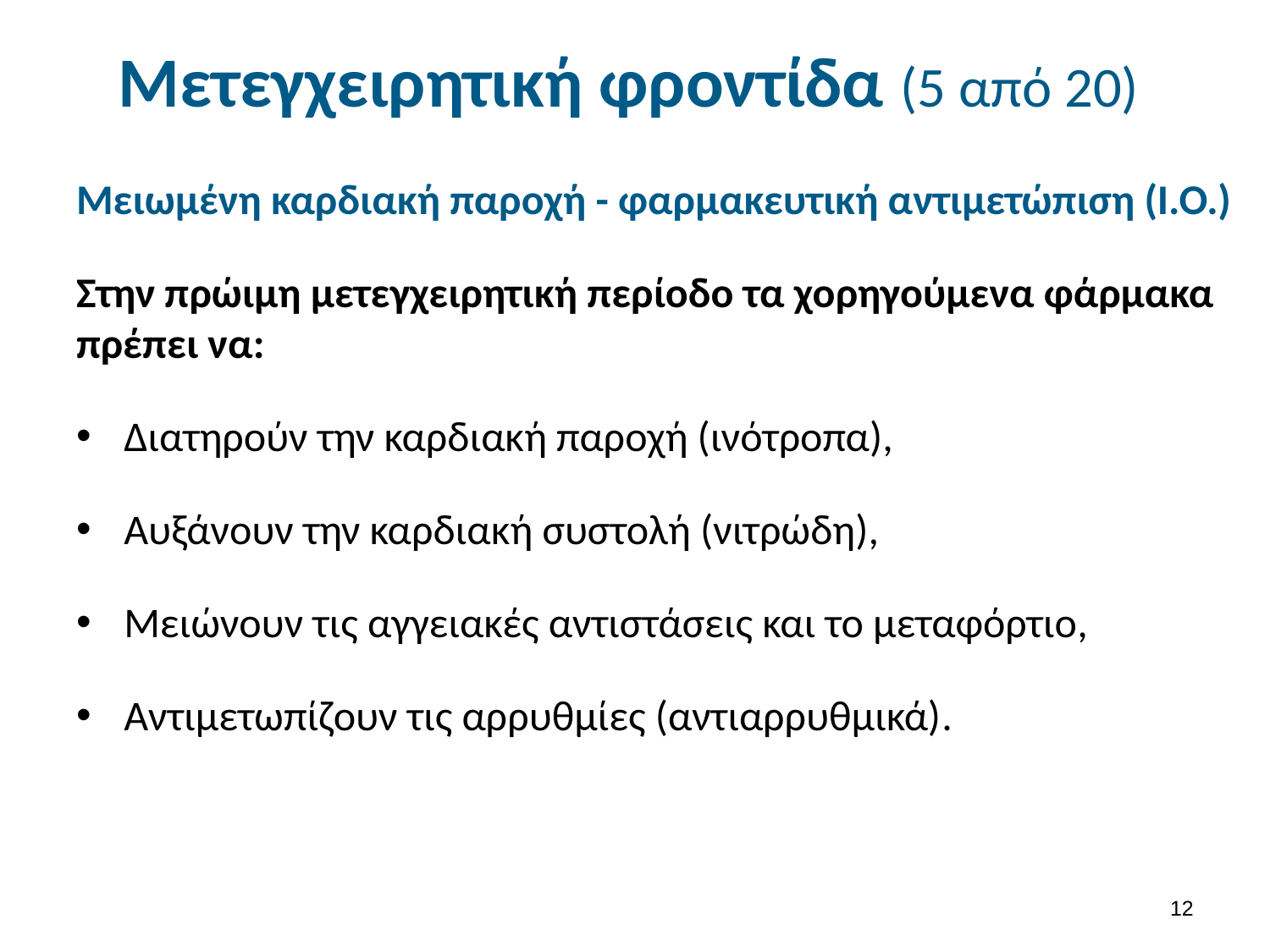

# Μετεγχειρητική φροντίδα (5 από 20)
Μειωμένη καρδιακή παροχή - φαρμακευτική αντιμετώπιση (Ι.Ο.)
Στην πρώιμη μετεγχειρητική περίοδο τα χορηγούμενα φάρμακα πρέπει να:
Διατηρούν την καρδιακή παροχή (ινότροπα),
Αυξάνουν την καρδιακή συστολή (νιτρώδη),
Μειώνουν τις αγγειακές αντιστάσεις και το μεταφόρτιο,
Αντιμετωπίζουν τις αρρυθμίες (αντιαρρυθμικά).

12